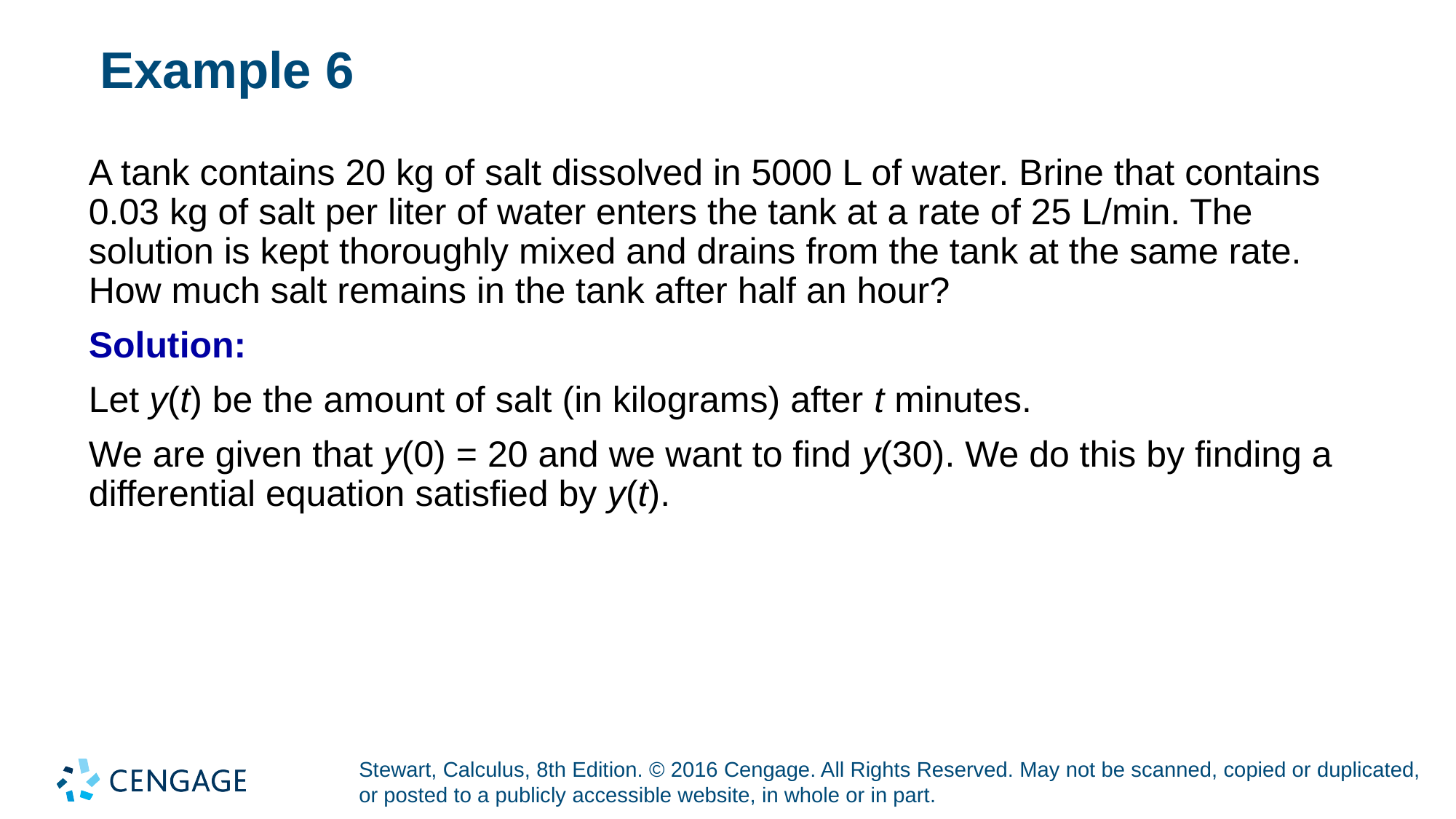

# Example 6
A tank contains 20 kg of salt dissolved in 5000 L of water. Brine that contains 0.03 kg of salt per liter of water enters the tank at a rate of 25 L/min. The solution is kept thoroughly mixed and drains from the tank at the same rate. How much salt remains in the tank after half an hour?
Solution:
Let y(t) be the amount of salt (in kilograms) after t minutes.
We are given that y(0) = 20 and we want to find y(30). We do this by finding a differential equation satisfied by y(t).